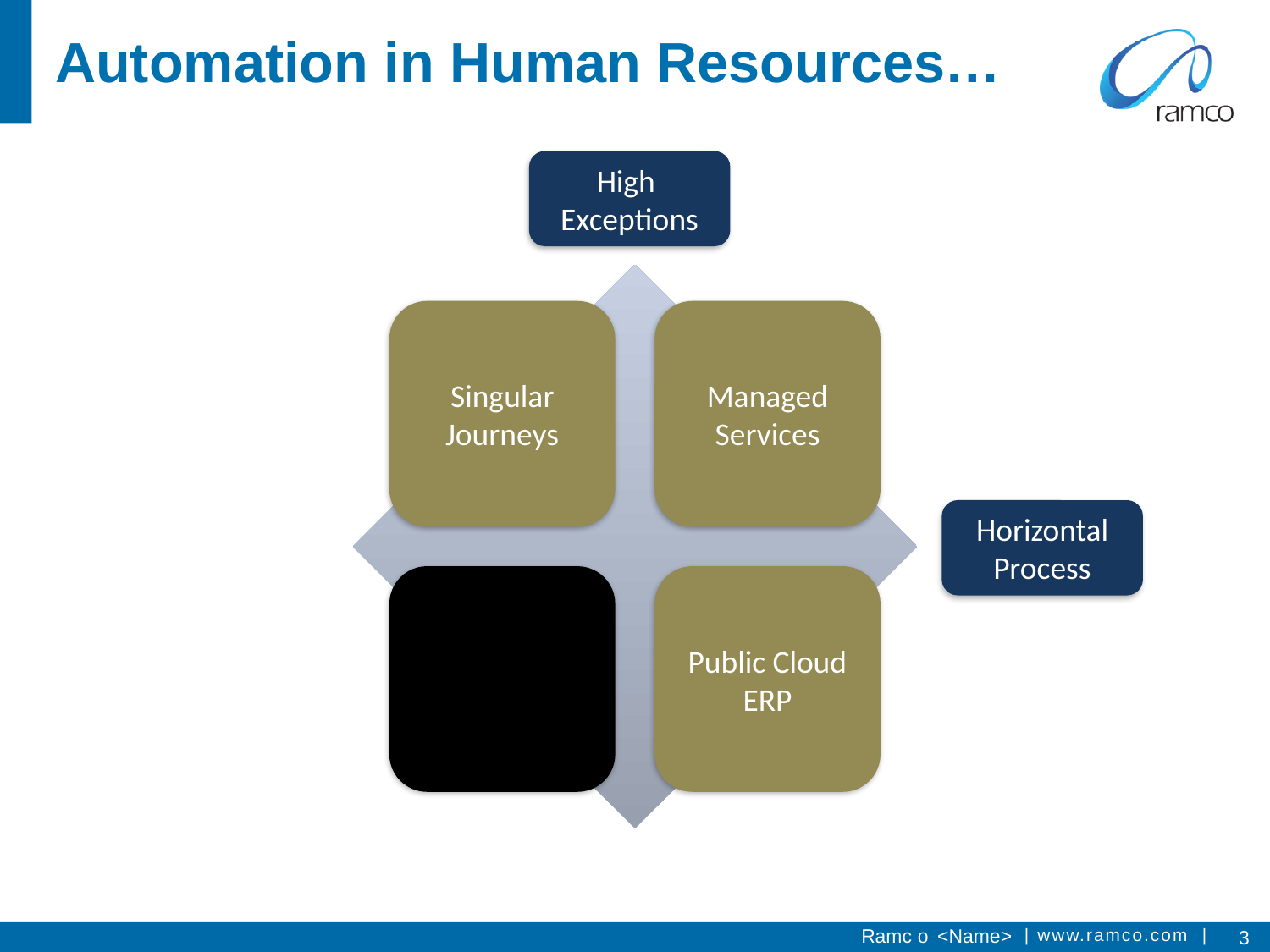

# Automation in Human Resources…
High
Exceptions
Singular Journeys
Managed Services
?
Public Cloud
ERP
Horizontal Process
3